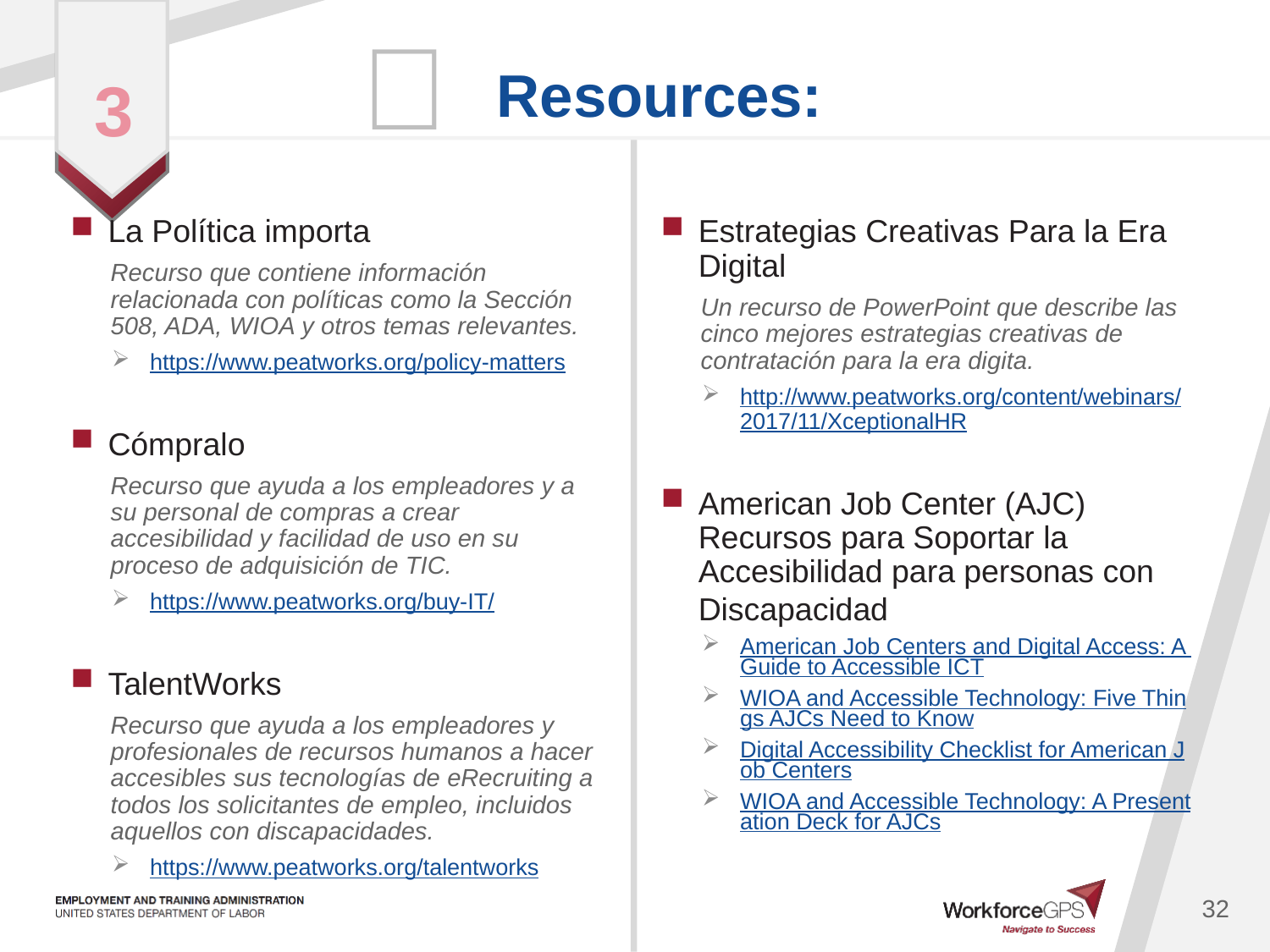

WIOA RESOURCES 3
3
La Política importa
Recurso que contiene información relacionada con políticas como la Sección 508, ADA, WIOA y otros temas relevantes.
https://www.peatworks.org/policy-matters
Cómpralo
Recurso que ayuda a los empleadores y a su personal de compras a crear accesibilidad y facilidad de uso en su proceso de adquisición de TIC.
https://www.peatworks.org/buy-IT/
TalentWorks
Recurso que ayuda a los empleadores y profesionales de recursos humanos a hacer accesibles sus tecnologías de eRecruiting a todos los solicitantes de empleo, incluidos aquellos con discapacidades.
https://www.peatworks.org/talentworks
Estrategias Creativas Para la Era Digital
Un recurso de PowerPoint que describe las cinco mejores estrategias creativas de contratación para la era digita.
http://www.peatworks.org/content/webinars/2017/11/XceptionalHR
American Job Center (AJC) Recursos para Soportar la Accesibilidad para personas con Discapacidad
American Job Centers and Digital Access: A Guide to Accessible ICT
WIOA and Accessible Technology: Five Things AJCs Need to Know
Digital Accessibility Checklist for American Job Centers
WIOA and Accessible Technology: A Presentation Deck for AJCs
32